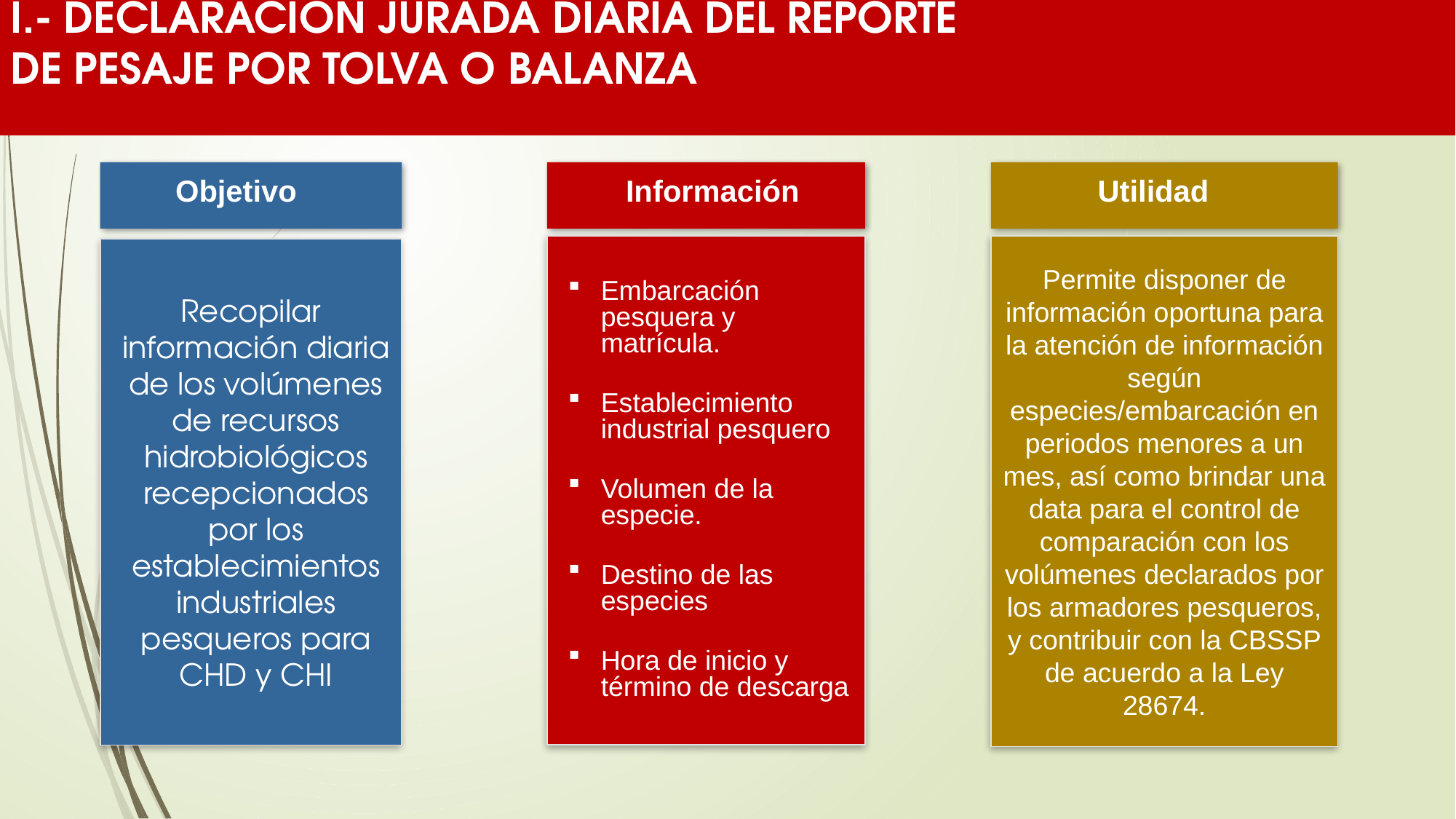

I.- DECLARACIÓN JURADA DIARIA DEL REPORTE
DE PESAJE POR TOLVA O BALANZA

Objetivo
Información
Utilidad
Embarcación pesquera y matrícula.

Establecimiento industrial pesquero

Volumen de la especie.

Destino de las especies

Hora de inicio y término de descarga
Permite disponer de información oportuna para la atención de información según especies/embarcación en periodos menores a un mes, así como brindar una data para el control de comparación con los volúmenes declarados por los armadores pesqueros, y contribuir con la CBSSP de acuerdo a la Ley 28674.
Recopilar información diaria de los volúmenes de recursos hidrobiológicos recepcionados por los establecimientos industriales pesqueros para CHD y CHI